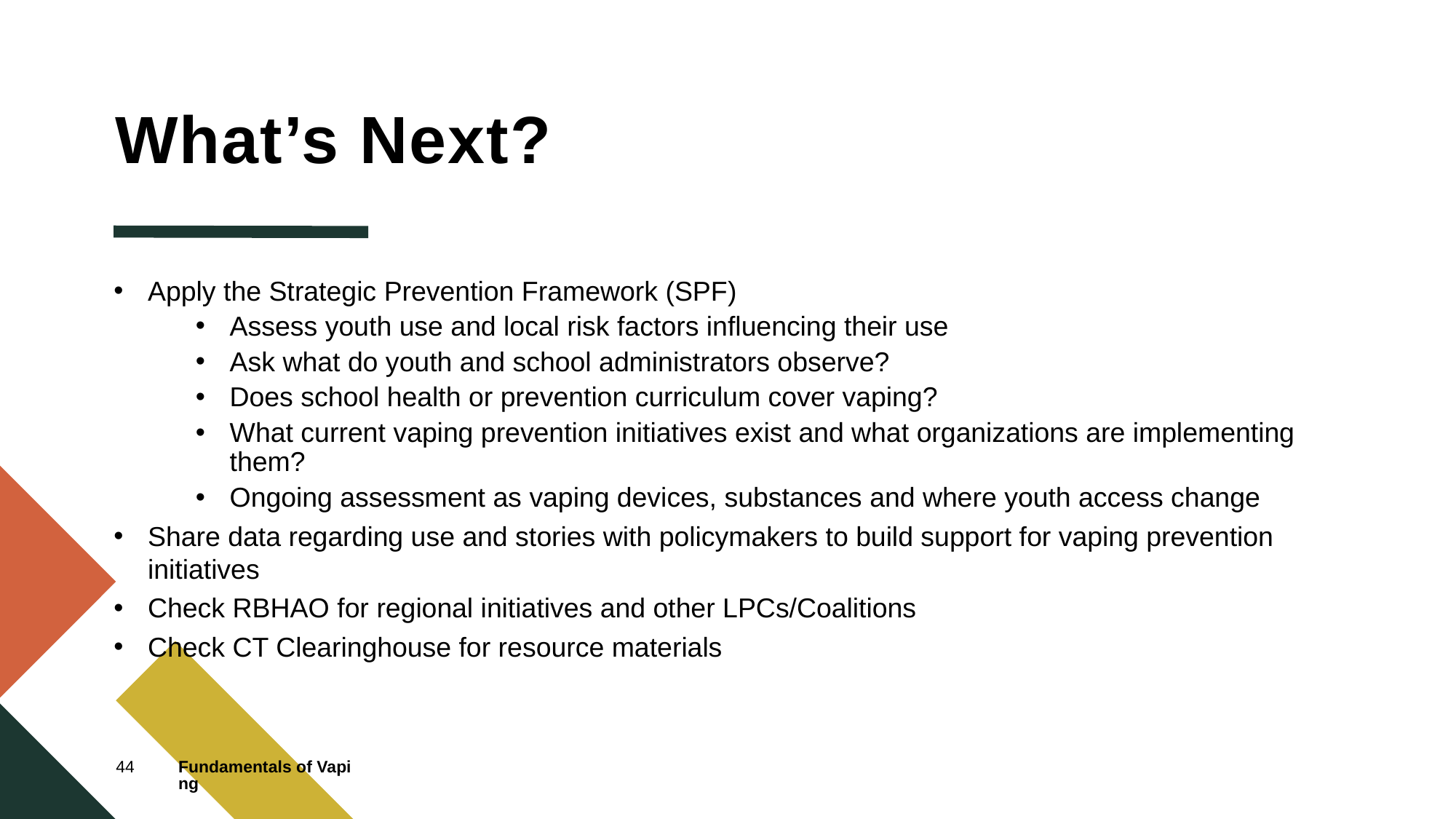

# What’s Next?
Apply the Strategic Prevention Framework (SPF)
Assess youth use and local risk factors influencing their use
Ask what do youth and school administrators observe?
Does school health or prevention curriculum cover vaping?
What current vaping prevention initiatives exist and what organizations are implementing them?
Ongoing assessment as vaping devices, substances and where youth access change
Share data regarding use and stories with policymakers to build support for vaping prevention initiatives
Check RBHAO for regional initiatives and other LPCs/Coalitions
Check CT Clearinghouse for resource materials
44
Fundamentals of Vaping